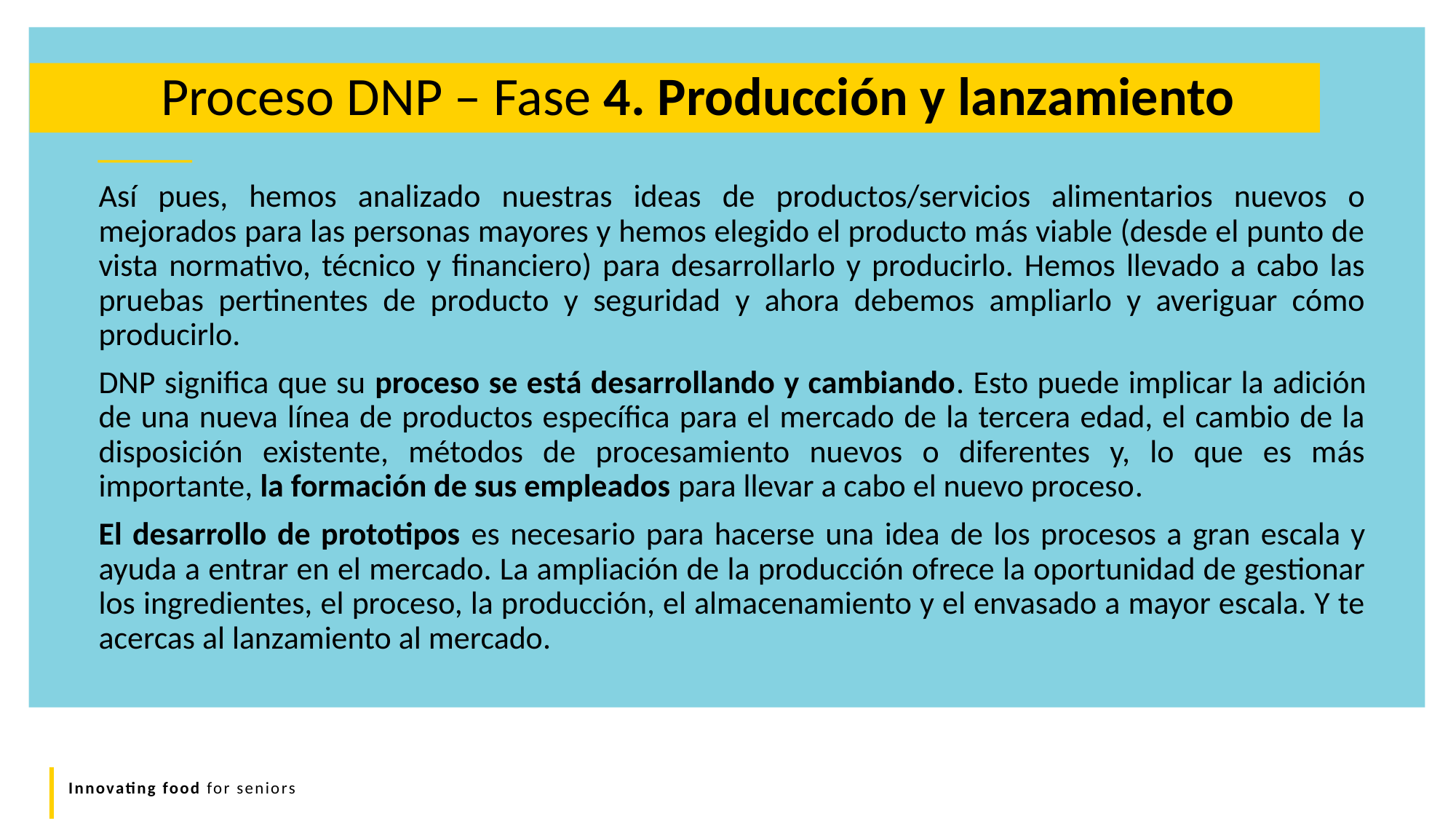

Proceso DNP – Fase 4. Producción y lanzamiento
Así pues, hemos analizado nuestras ideas de productos/servicios alimentarios nuevos o mejorados para las personas mayores y hemos elegido el producto más viable (desde el punto de vista normativo, técnico y financiero) para desarrollarlo y producirlo. Hemos llevado a cabo las pruebas pertinentes de producto y seguridad y ahora debemos ampliarlo y averiguar cómo producirlo.
DNP significa que su proceso se está desarrollando y cambiando. Esto puede implicar la adición de una nueva línea de productos específica para el mercado de la tercera edad, el cambio de la disposición existente, métodos de procesamiento nuevos o diferentes y, lo que es más importante, la formación de sus empleados para llevar a cabo el nuevo proceso.
El desarrollo de prototipos es necesario para hacerse una idea de los procesos a gran escala y ayuda a entrar en el mercado. La ampliación de la producción ofrece la oportunidad de gestionar los ingredientes, el proceso, la producción, el almacenamiento y el envasado a mayor escala. Y te acercas al lanzamiento al mercado.